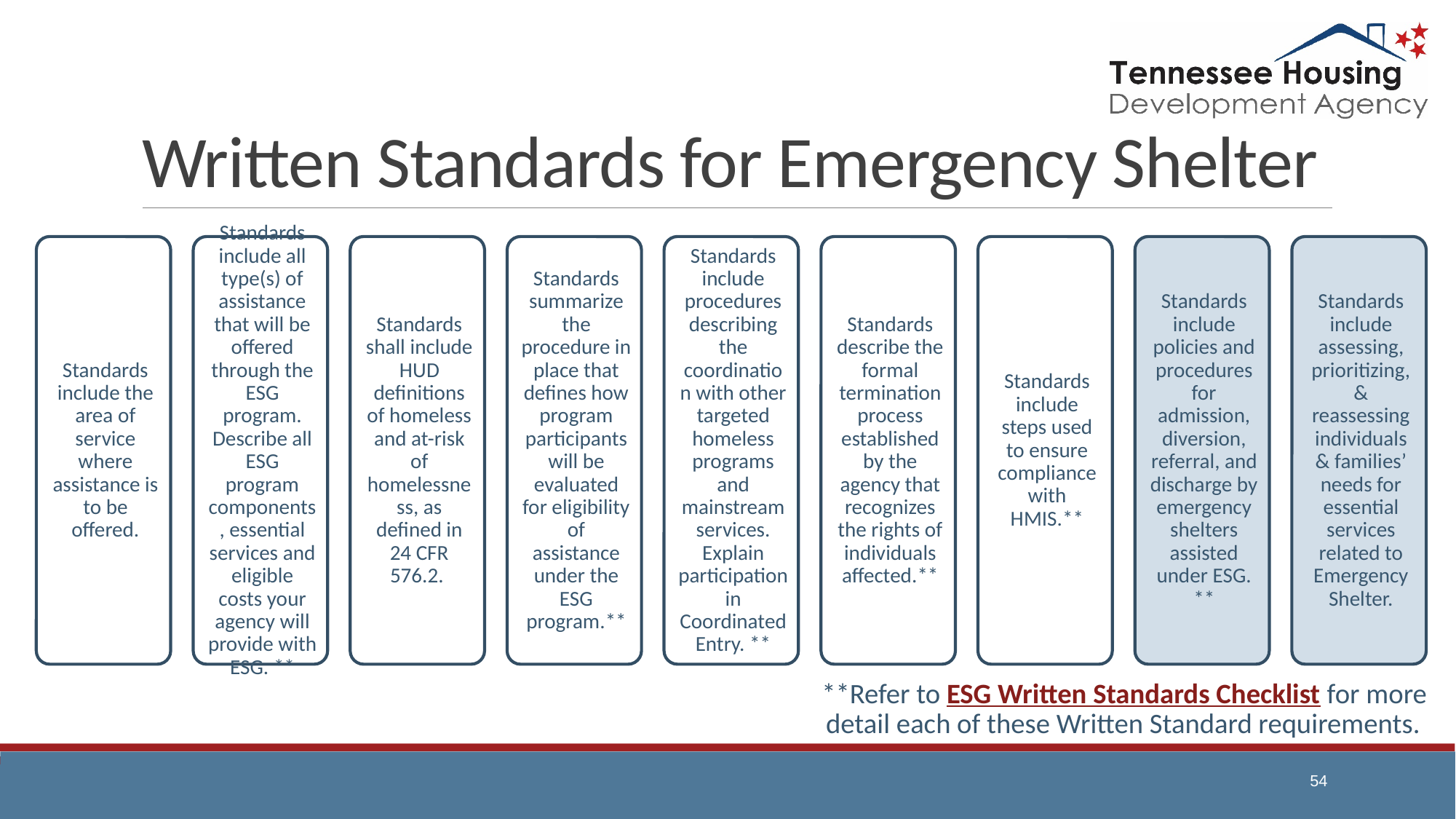

# Written Standards for Emergency Shelter
Standards include the area of service where assistance is to be offered.
Standards include all type(s) of assistance that will be offered through the ESG program. Describe all ESG program components, essential services and eligible costs your agency will provide with ESG. **
Standards shall include HUD definitions of homeless and at-risk of homelessness, as defined in 24 CFR 576.2.
Standards summarize the procedure in place that defines how program participants will be evaluated for eligibility of assistance under the ESG program.**
Standards include procedures describing the coordination with other targeted homeless programs and mainstream services. Explain participation in Coordinated Entry. **
Standards describe the formal termination process established by the agency that recognizes the rights of individuals affected.**
Standards include steps used to ensure compliance with HMIS.**
Standards include policies and procedures for admission, diversion, referral, and discharge by emergency shelters assisted under ESG. **
Standards include assessing, prioritizing, & reassessing individuals & families’ needs for essential services related to Emergency Shelter.
**Refer to ESG Written Standards Checklist for more detail each of these Written Standard requirements.